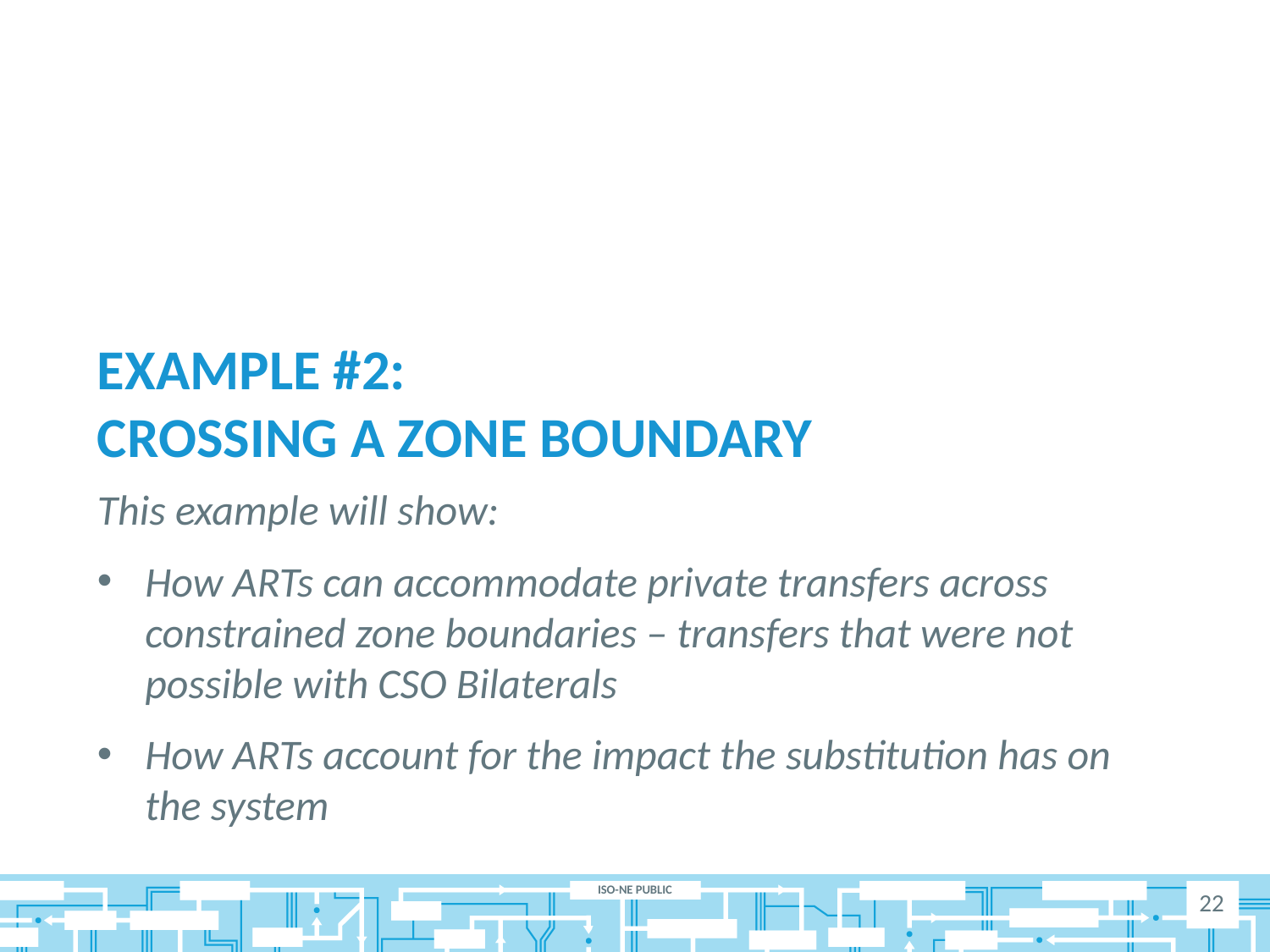

# Example #2: Crossing a zone boundary
This example will show:
How ARTs can accommodate private transfers across constrained zone boundaries – transfers that were not possible with CSO Bilaterals
How ARTs account for the impact the substitution has on the system
22